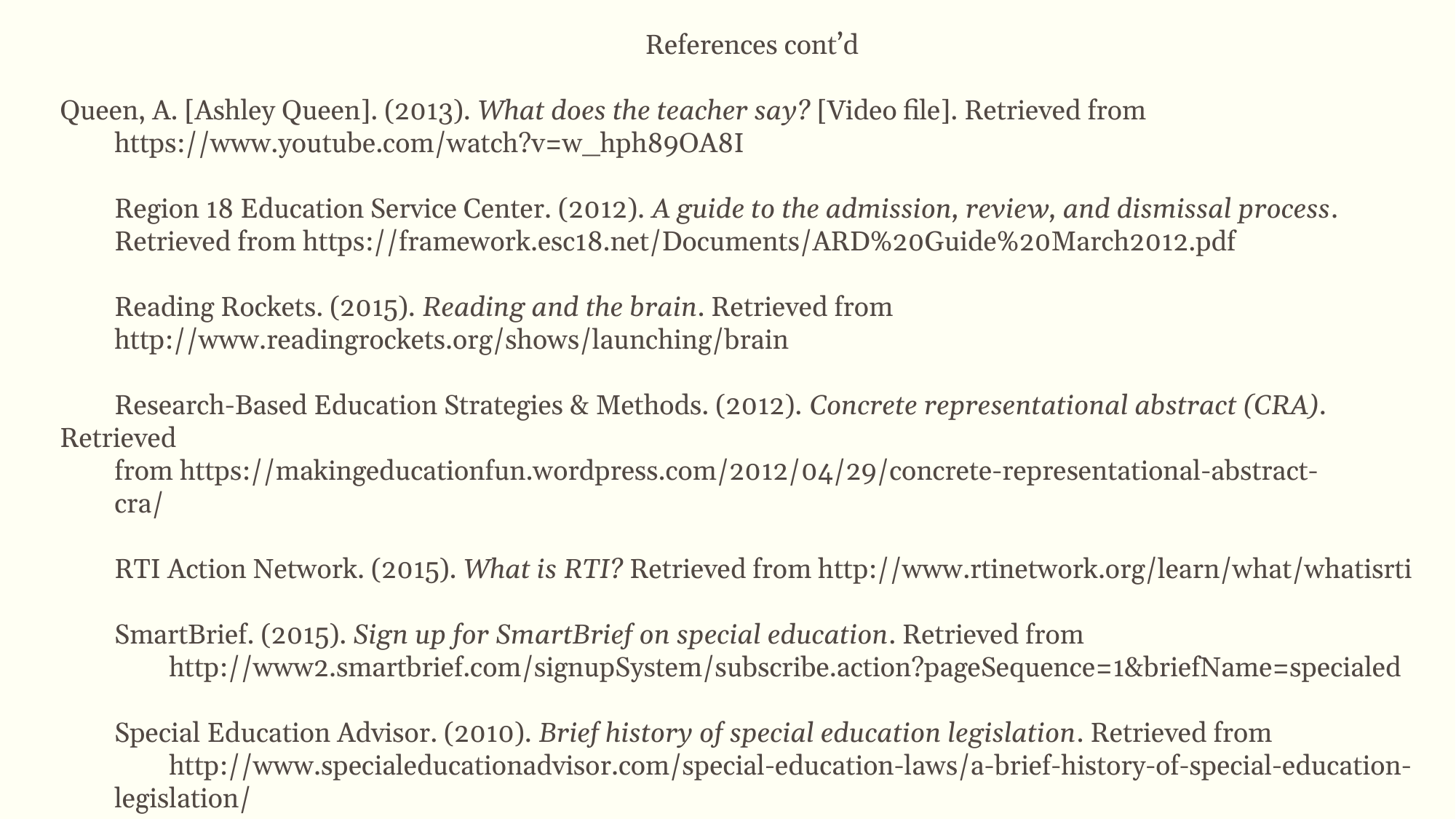

References cont’d

Queen, A. [Ashley Queen]. (2013). What does the teacher say? [Video file]. Retrieved from
https://www.youtube.com/watch?v=w_hph89OA8I

Region 18 Education Service Center. (2012). A guide to the admission, review, and dismissal process.
Retrieved from https://framework.esc18.net/Documents/ARD%20Guide%20March2012.pdf

Reading Rockets. (2015). Reading and the brain. Retrieved from
http://www.readingrockets.org/shows/launching/brain

Research-Based Education Strategies & Methods. (2012). Concrete representational abstract (CRA). Retrieved
from https://makingeducationfun.wordpress.com/2012/04/29/concrete-representational-abstract-
cra/

RTI Action Network. (2015). What is RTI? Retrieved from http://www.rtinetwork.org/learn/what/whatisrti

SmartBrief. (2015). Sign up for SmartBrief on special education. Retrieved from
	http://www2.smartbrief.com/signupSystem/subscribe.action?pageSequence=1&briefName=specialed

Special Education Advisor. (2010). Brief history of special education legislation. Retrieved from
http://www.specialeducationadvisor.com/special-education-laws/a-brief-history-of-special-education-legislation/